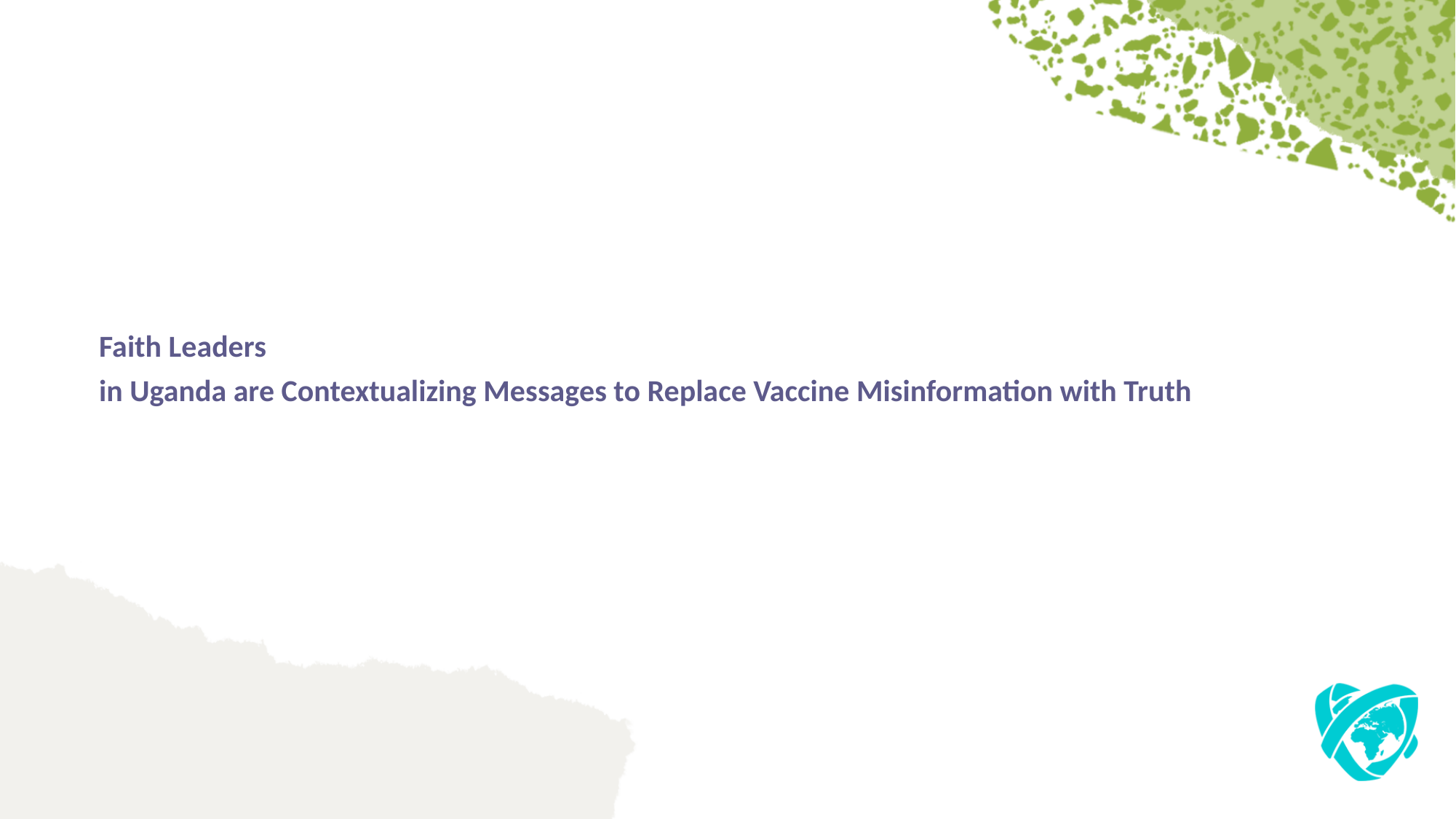

# Faith Leaders in Uganda are Contextualizing Messages to Replace Vaccine Misinformation with Truth